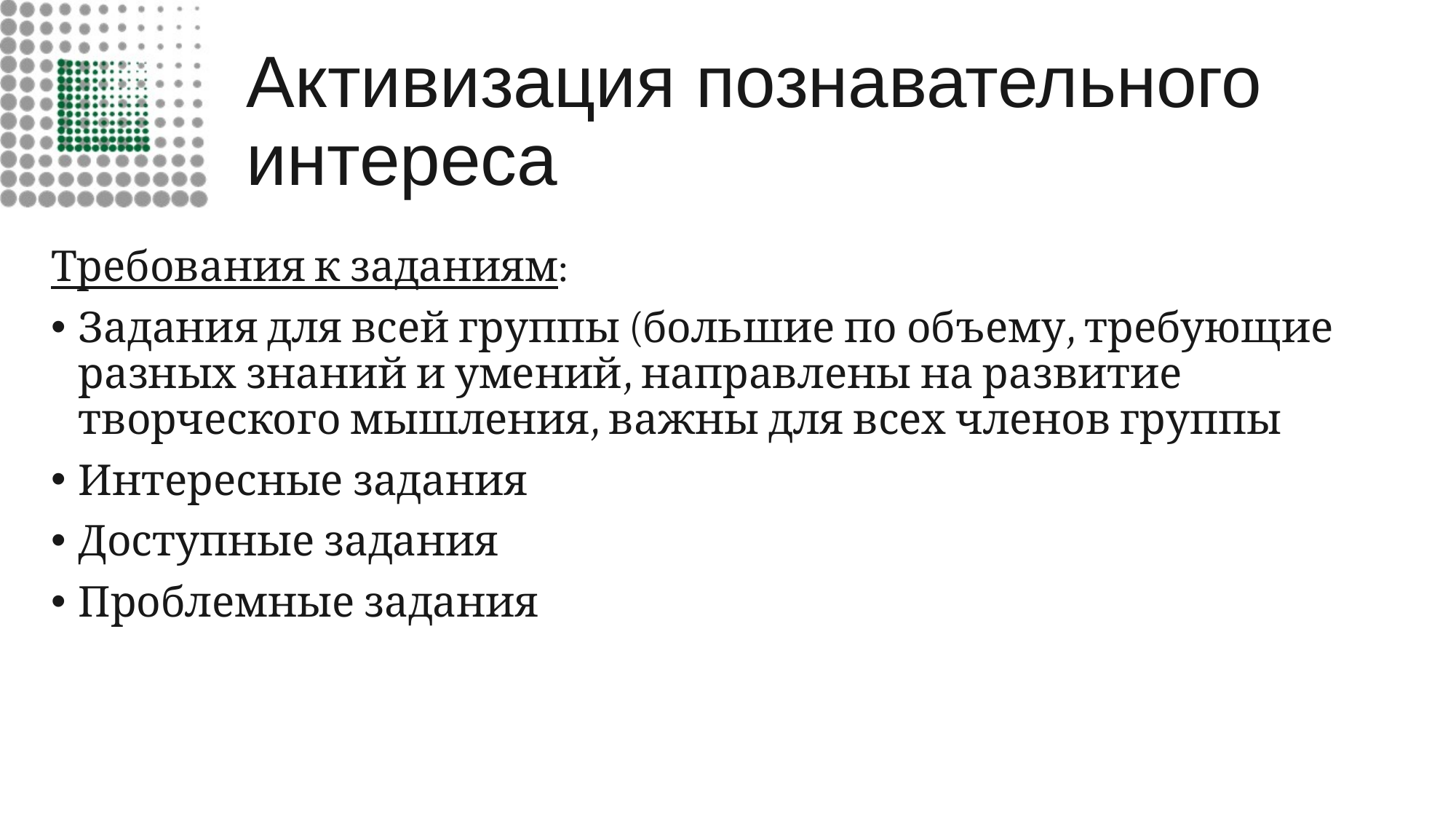

# Активизация познавательного интереса
Требования к заданиям:
Задания для всей группы (большие по объему, требующие разных знаний и умений, направлены на развитие творческого мышления, важны для всех членов группы
Интересные задания
Доступные задания
Проблемные задания